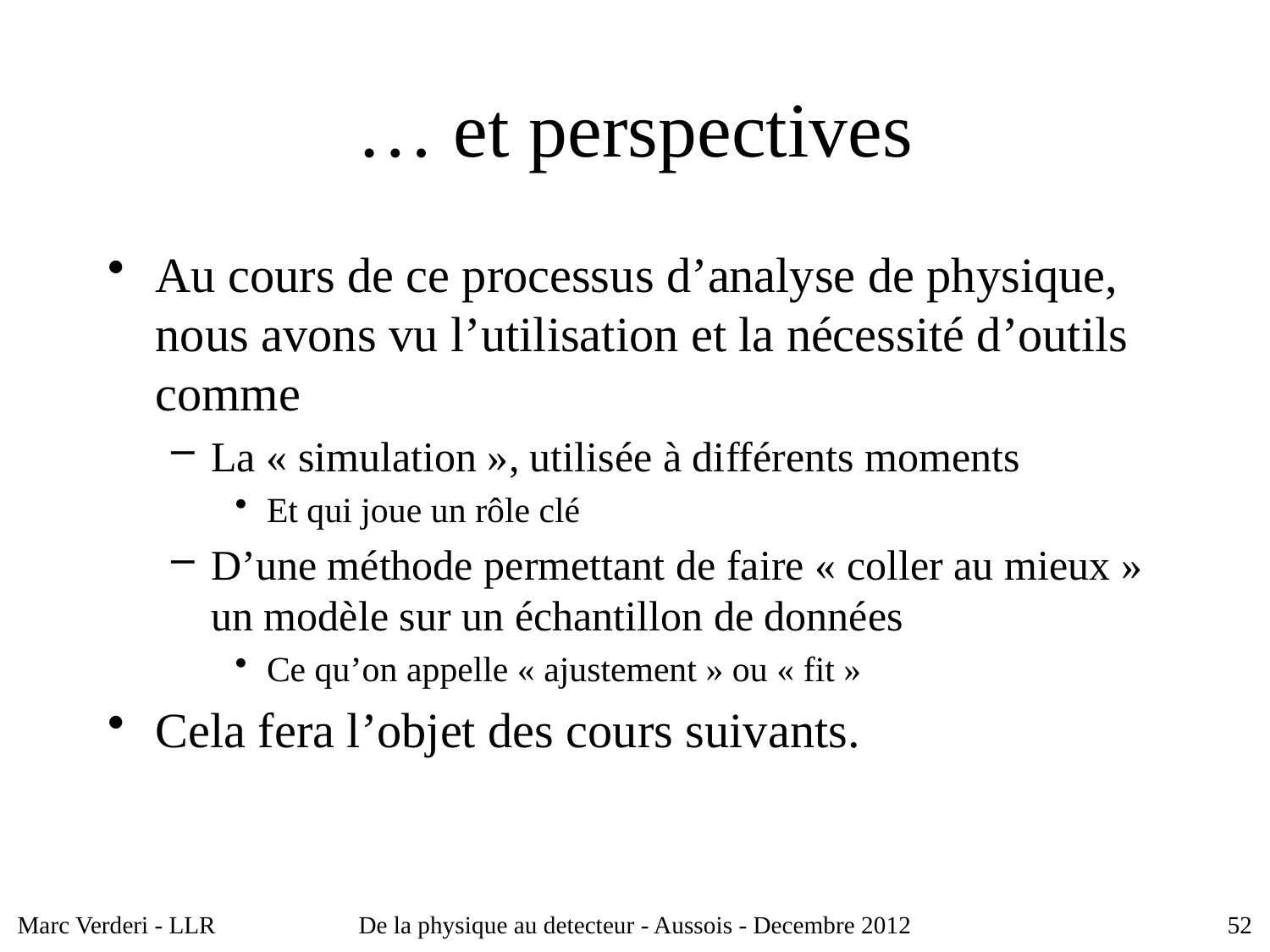

# … et perspectives
Au cours de ce processus d’analyse de physique, nous avons vu l’utilisation et la nécessité d’outils comme
La « simulation », utilisée à différents moments
Et qui joue un rôle clé
D’une méthode permettant de faire « coller au mieux » un modèle sur un échantillon de données
Ce qu’on appelle « ajustement » ou « fit »
Cela fera l’objet des cours suivants.
Marc Verderi - LLR
De la physique au detecteur - Aussois - Decembre 2012
52